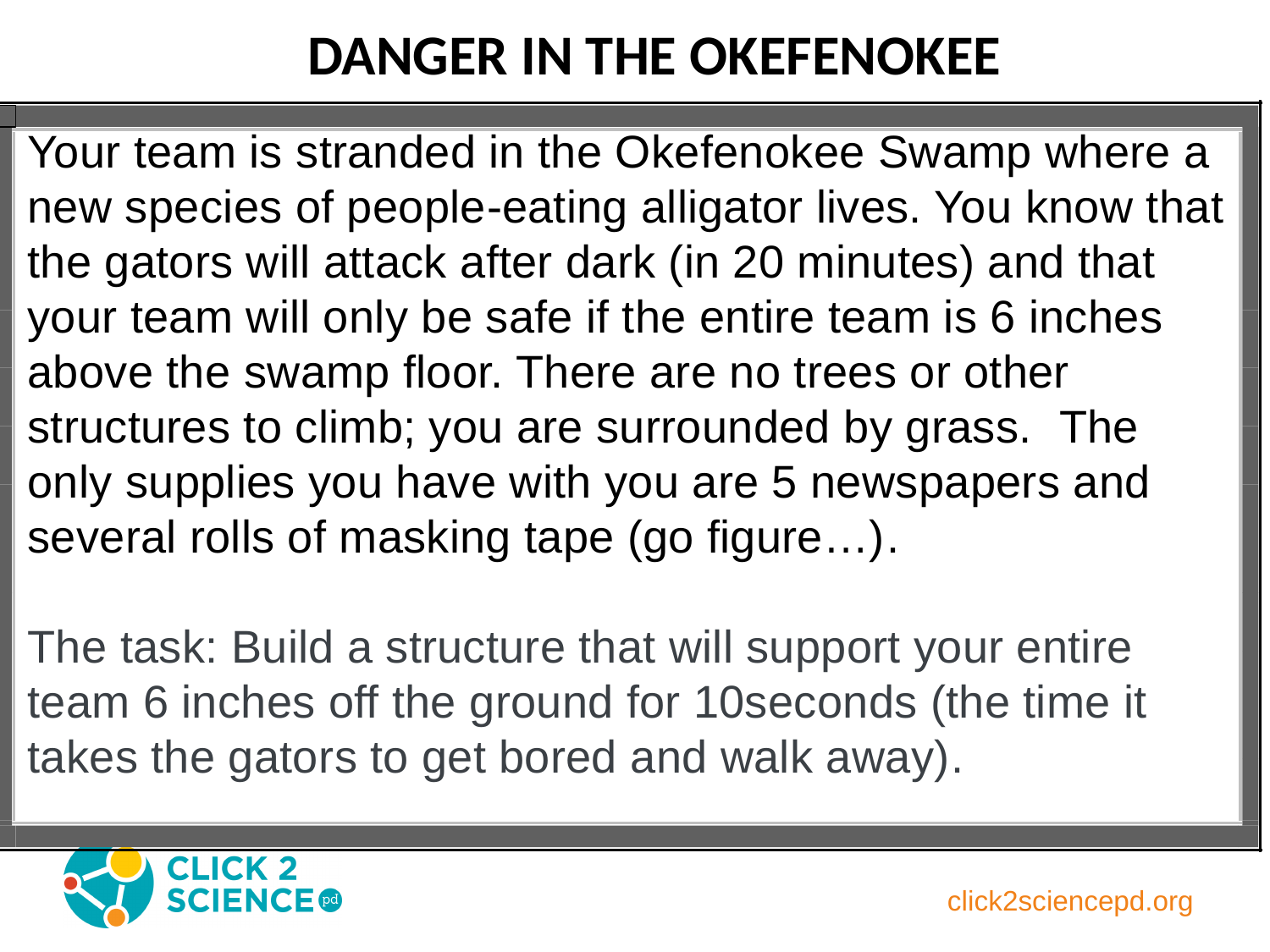

DANGER IN THE OKEFENOKEE

Your team is stranded in the Okefenokee Swamp where a new species of people-eating alligator lives. You know that the gators will attack after dark (in 20 minutes) and that your team will only be safe if the entire team is 6 inches above the swamp floor. There are no trees or other structures to climb; you are surrounded by grass.  The only supplies you have with you are 5 newspapers and several rolls of masking tape (go figure…).
 
The task: Build a structure that will support your entire team 6 inches off the ground for 10seconds (the time it takes the gators to get bored and walk away).